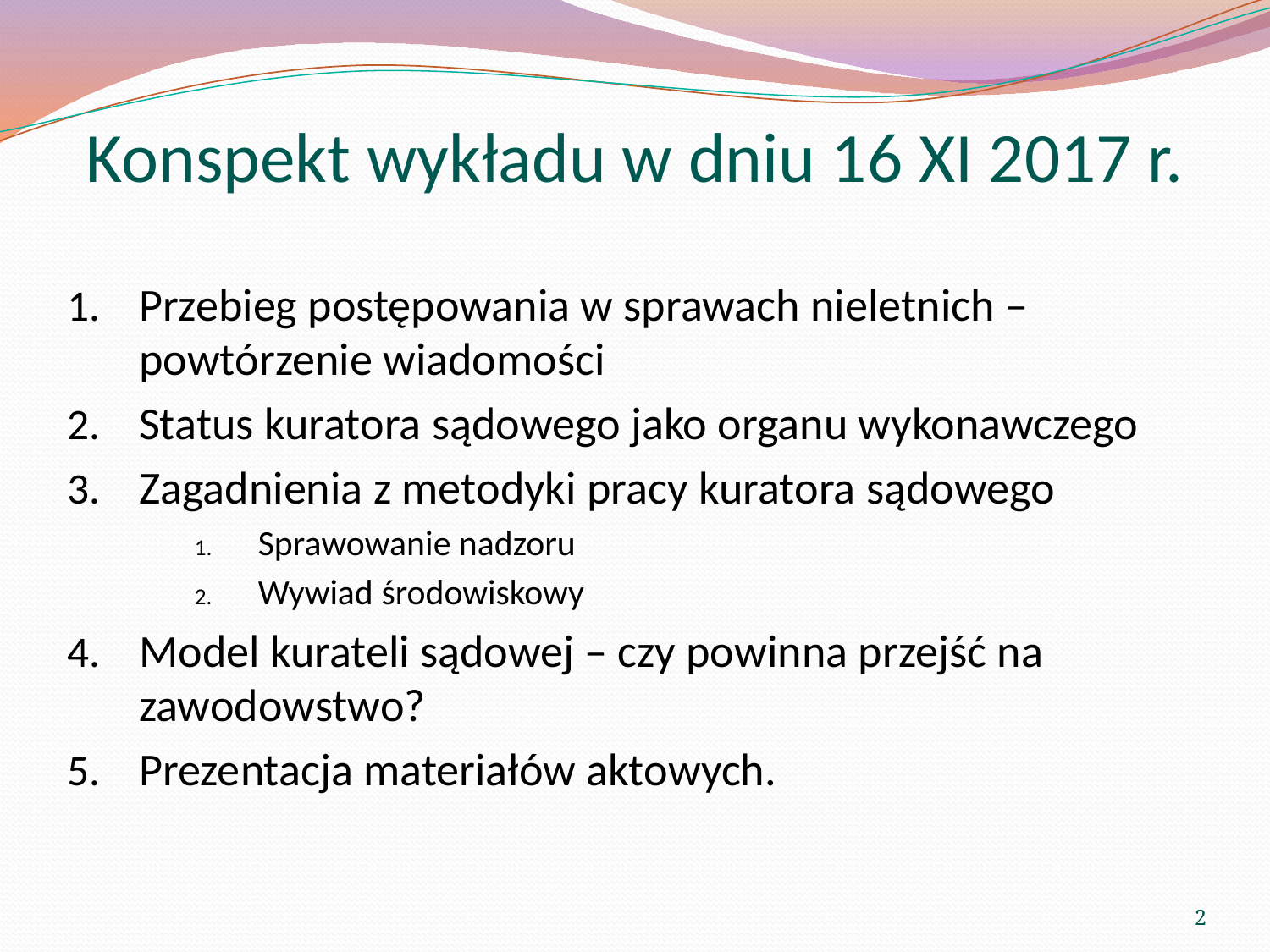

# Konspekt wykładu w dniu 16 XI 2017 r.
Przebieg postępowania w sprawach nieletnich – powtórzenie wiadomości
Status kuratora sądowego jako organu wykonawczego
Zagadnienia z metodyki pracy kuratora sądowego
Sprawowanie nadzoru
Wywiad środowiskowy
Model kurateli sądowej – czy powinna przejść na zawodowstwo?
Prezentacja materiałów aktowych.
2